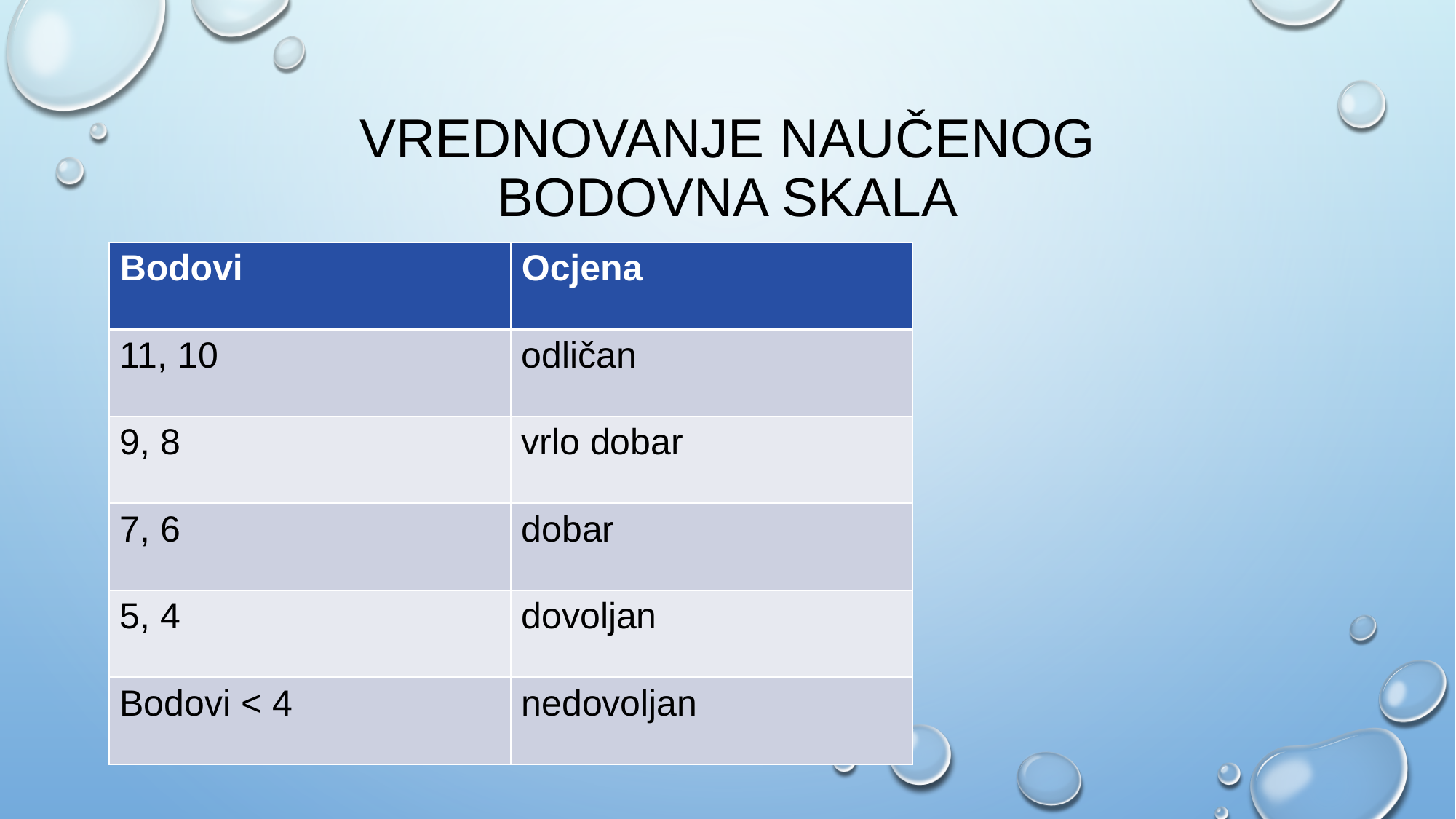

# Vrednovanje naučenog Bodovna skala
| Bodovi | Ocjena |
| --- | --- |
| 11, 10 | odličan |
| 9, 8 | vrlo dobar |
| 7, 6 | dobar |
| 5, 4 | dovoljan |
| Bodovi < 4 | nedovoljan |